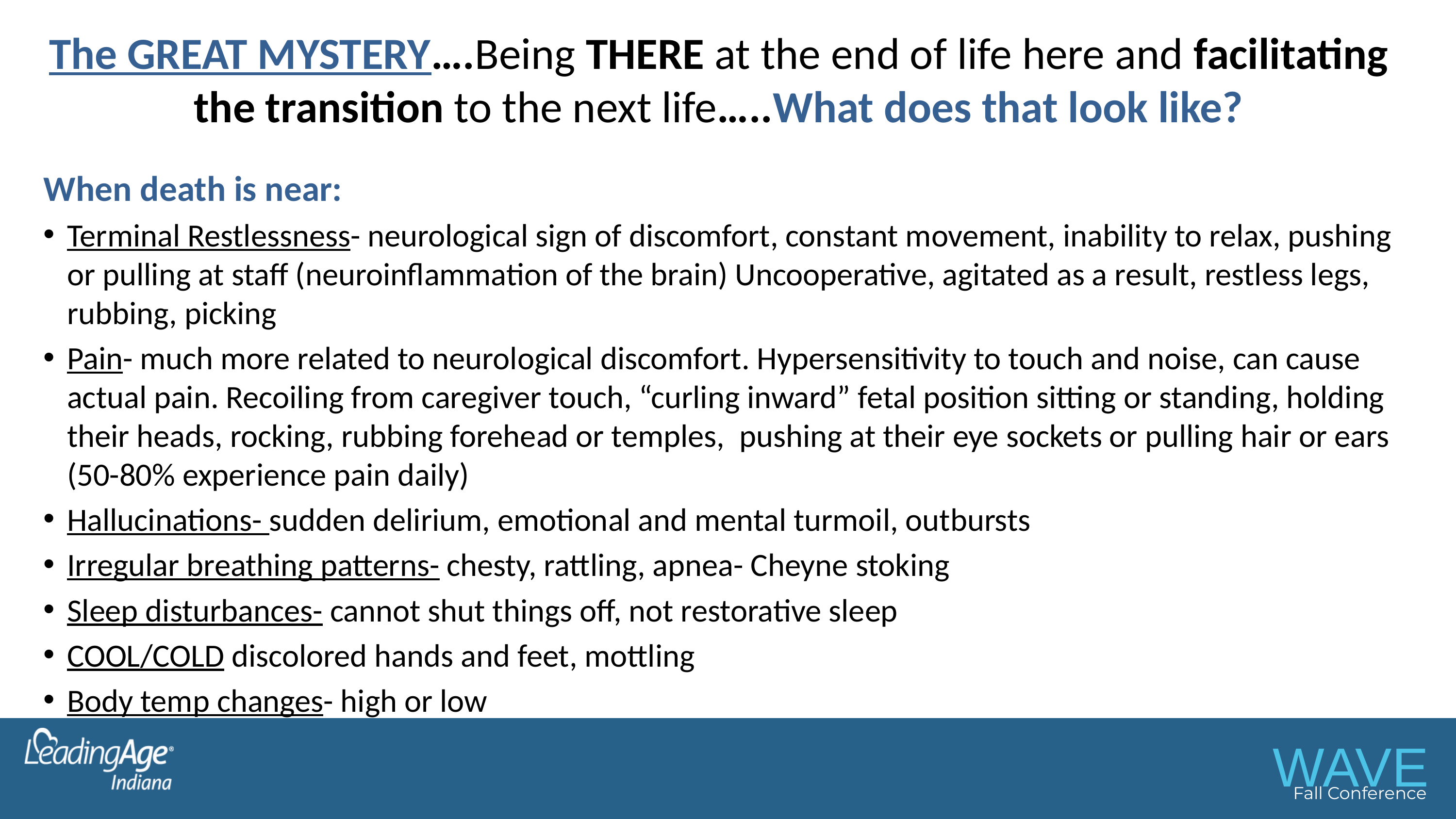

The GREAT MYSTERY….Being THERE at the end of life here and facilitating the transition to the next life…..What does that look like?
When death is near:
Terminal Restlessness- neurological sign of discomfort, constant movement, inability to relax, pushing or pulling at staff (neuroinflammation of the brain) Uncooperative, agitated as a result, restless legs, rubbing, picking
Pain- much more related to neurological discomfort. Hypersensitivity to touch and noise, can cause actual pain. Recoiling from caregiver touch, “curling inward” fetal position sitting or standing, holding their heads, rocking, rubbing forehead or temples,  pushing at their eye sockets or pulling hair or ears (50-80% experience pain daily)
Hallucinations- sudden delirium, emotional and mental turmoil, outbursts
Irregular breathing patterns- chesty, rattling, apnea- Cheyne stoking
Sleep disturbances- cannot shut things off, not restorative sleep
COOL/COLD discolored hands and feet, mottling
Body temp changes- high or low

WAVES

Fall Conference